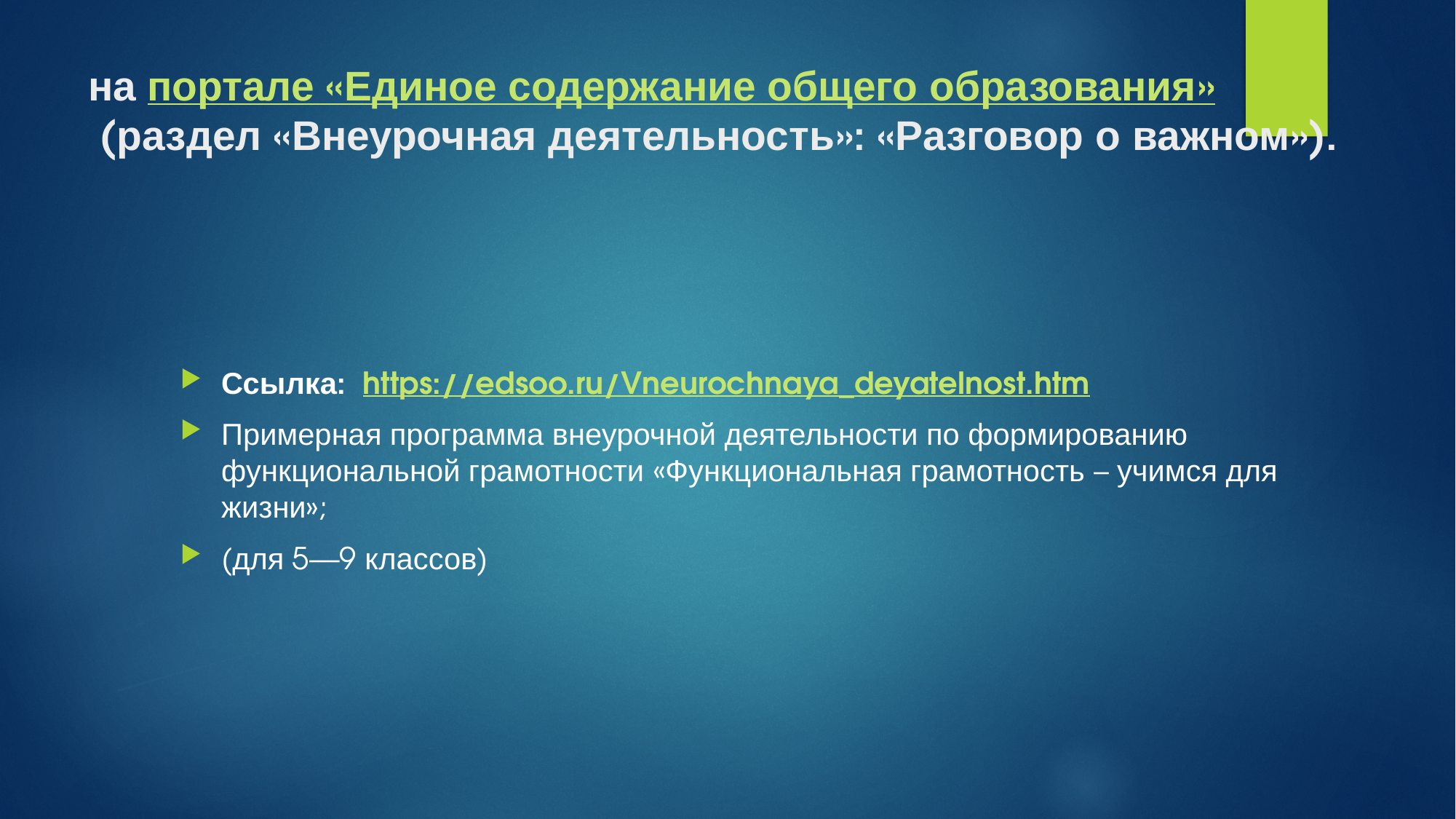

# на портале «Единое содержание общего образования» (раздел «Внеурочная деятельность»: «Разговор о важном»).

Ссылка:  https://edsoo.ru/Vneurochnaya_deyatelnost.htm
Примерная программа внеурочной деятельности по формированию функциональной грамотности «Функциональная грамотность – учимся для жизни»;
(для 5—9 классов)